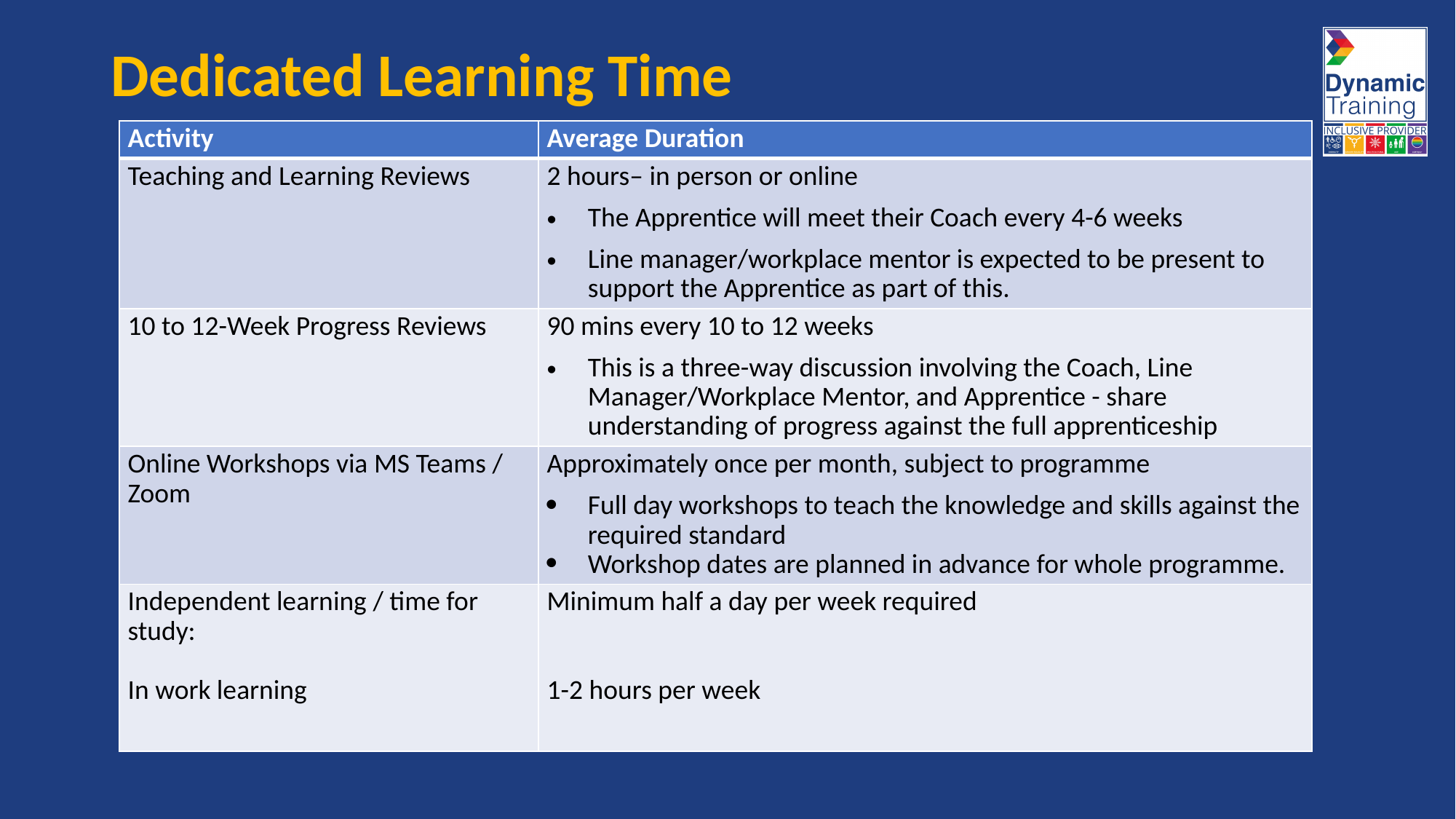

# Dedicated Learning Time
| Activity | Average Duration |
| --- | --- |
| Teaching and Learning Reviews | 2 hours– in person or online The Apprentice will meet their Coach every 4-6 weeks Line manager/workplace mentor is expected to be present to support the Apprentice as part of this. |
| 10 to 12-Week Progress Reviews | 90 mins every 10 to 12 weeks This is a three-way discussion involving the Coach, Line Manager/Workplace Mentor, and Apprentice - share understanding of progress against the full apprenticeship |
| Online Workshops via MS Teams / Zoom | Approximately once per month, subject to programme Full day workshops to teach the knowledge and skills against the required standard Workshop dates are planned in advance for whole programme. |
| Independent learning / time for study: In work learning | Minimum half a day per week required   1-2 hours per week |